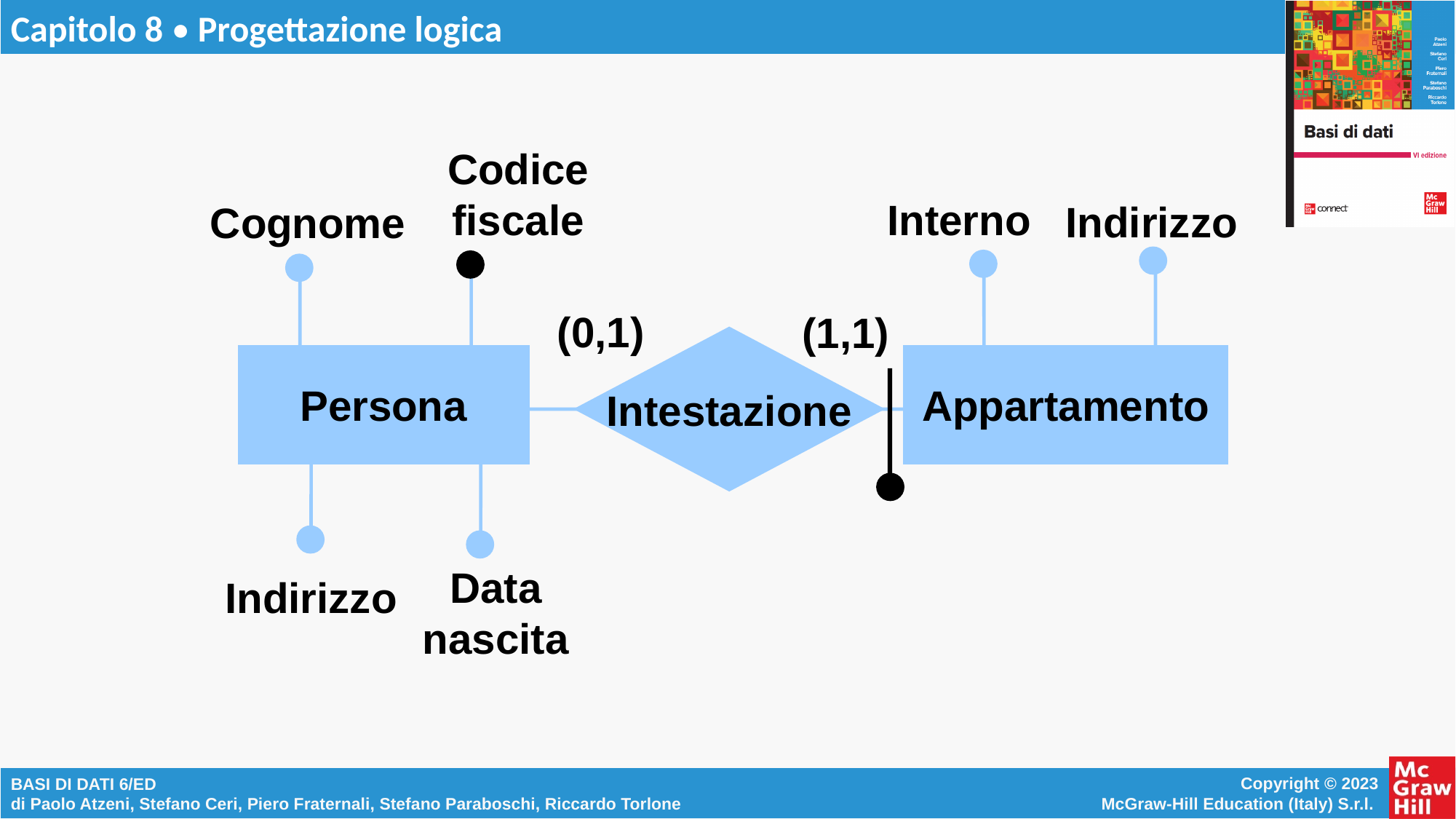

Codice
fiscale
Interno
Indirizzo
Cognome

(0,1)
(1,1)
Intestazione

Persona
Appartamento

Data
nascita
Indirizzo